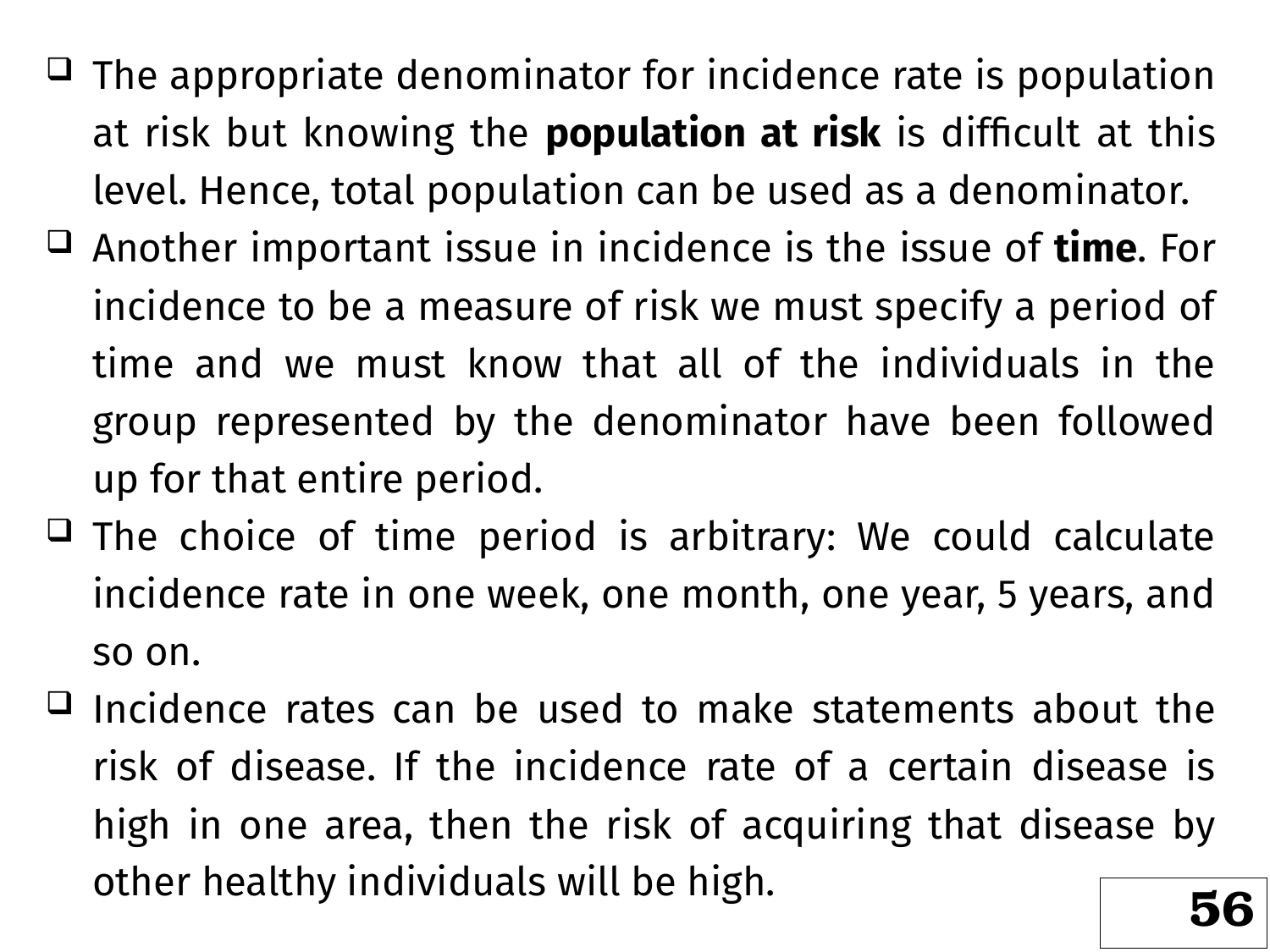

The appropriate denominator for incidence rate is population at risk but knowing the population at risk is difficult at this level. Hence, total population can be used as a denominator.
Another important issue in incidence is the issue of time. For incidence to be a measure of risk we must specify a period of time and we must know that all of the individuals in the group represented by the denominator have been followed up for that entire period.
The choice of time period is arbitrary: We could calculate incidence rate in one week, one month, one year, 5 years, and so on.
Incidence rates can be used to make statements about the risk of disease. If the incidence rate of a certain disease is high in one area, then the risk of acquiring that disease by other healthy individuals will be high.

56